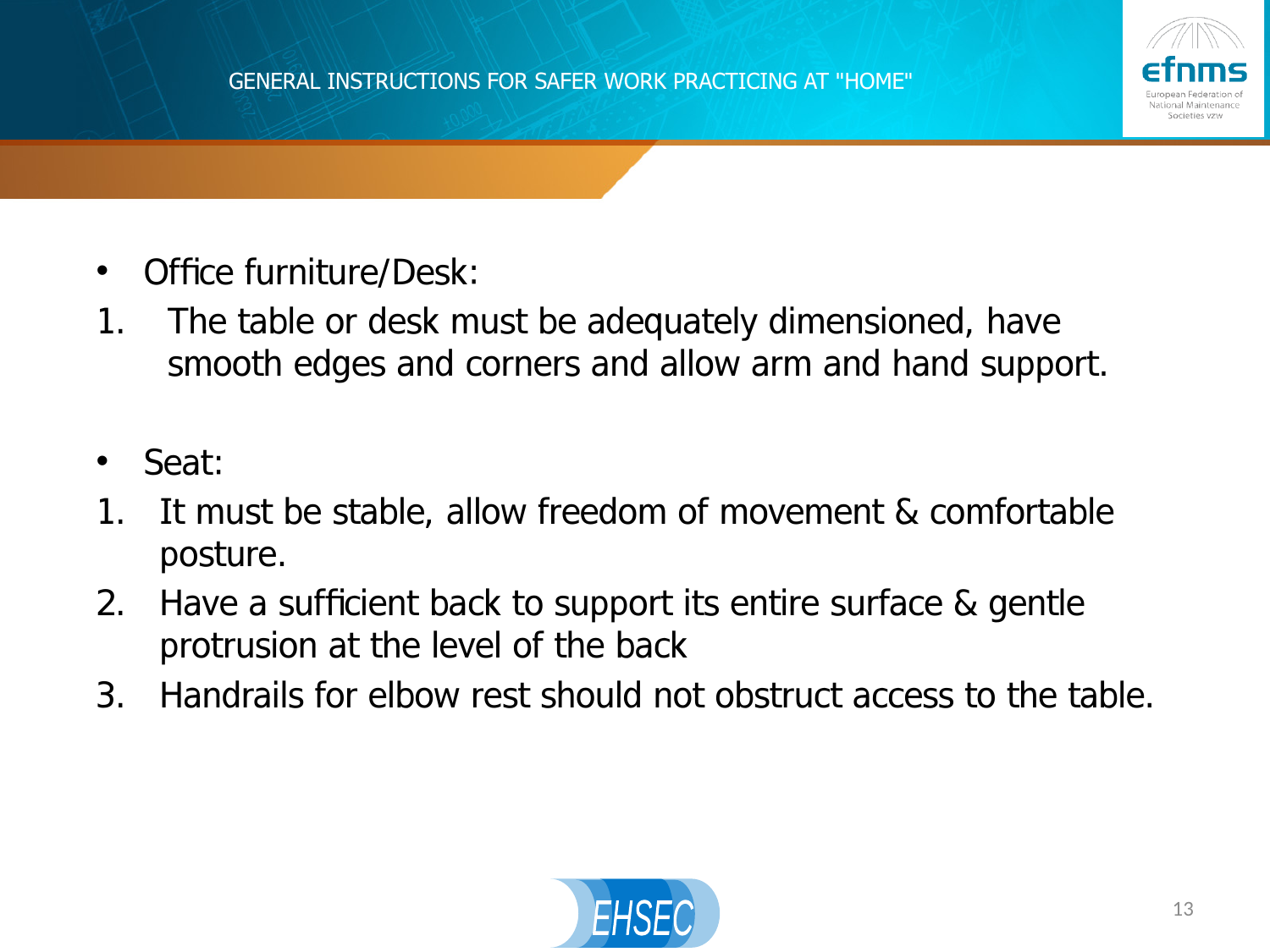

# GENERAL INSTRUCTIONS FOR SAFER WORK PRACTICING AT "HOME"
Office furniture/Desk:
The table or desk must be adequately dimensioned, have smooth edges and corners and allow arm and hand support.

Seat:
It must be stable, allow freedom of movement & comfortable posture.
Have a sufficient back to support its entire surface & gentle protrusion at the level of the back
Handrails for elbow rest should not obstruct access to the table.
13